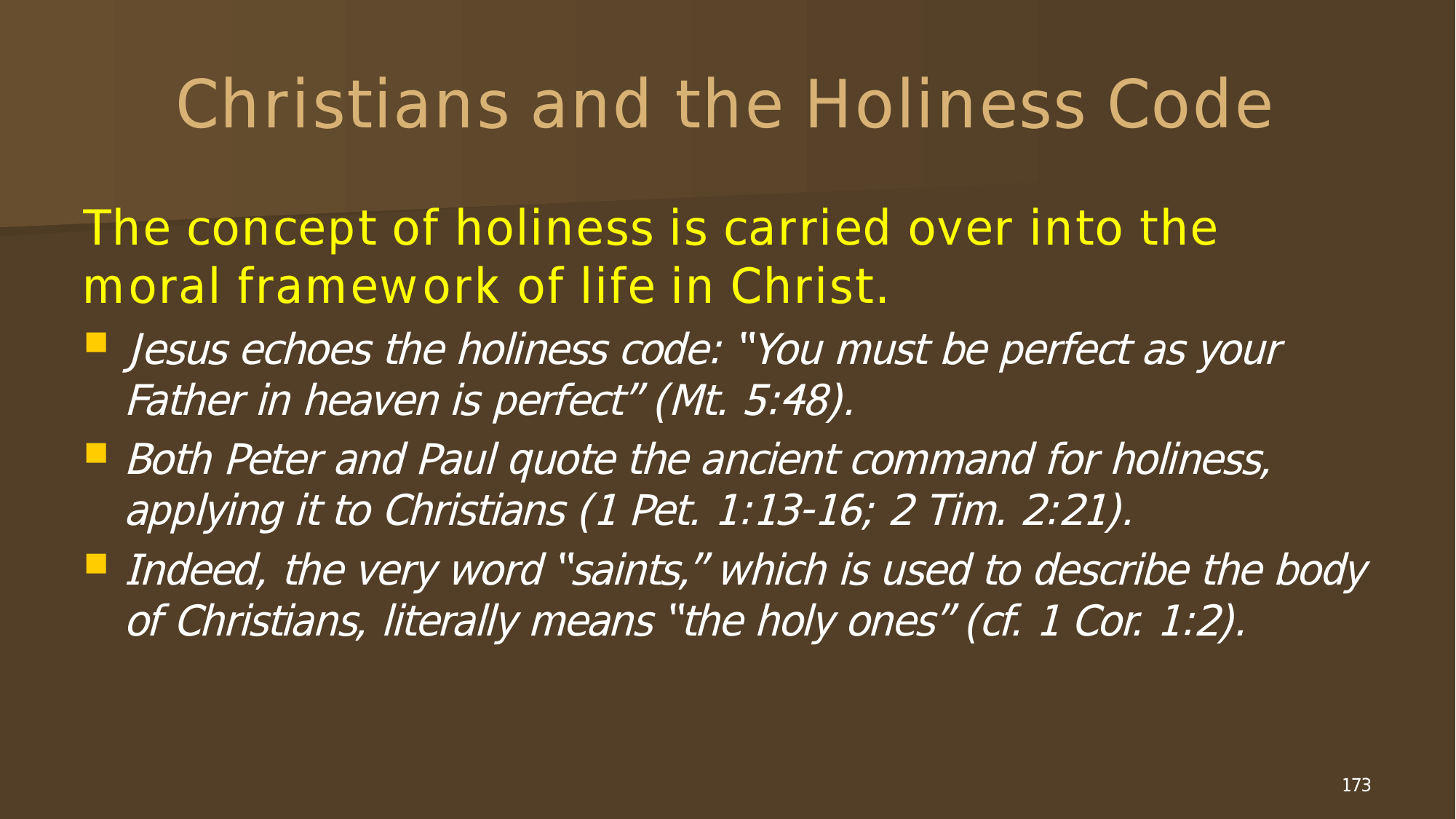

# Christians and the Holiness Code
The concept of holiness is carried over into the moral framework of life in Christ.
Jesus echoes the holiness code: “You must be perfect as your Father in heaven is perfect” (Mt. 5:48).
Both Peter and Paul quote the ancient command for holiness, applying it to Christians (1 Pet. 1:13-16; 2 Tim. 2:21).
Indeed, the very word “saints,” which is used to describe the body of Christians, literally means “the holy ones” (cf. 1 Cor. 1:2).
173